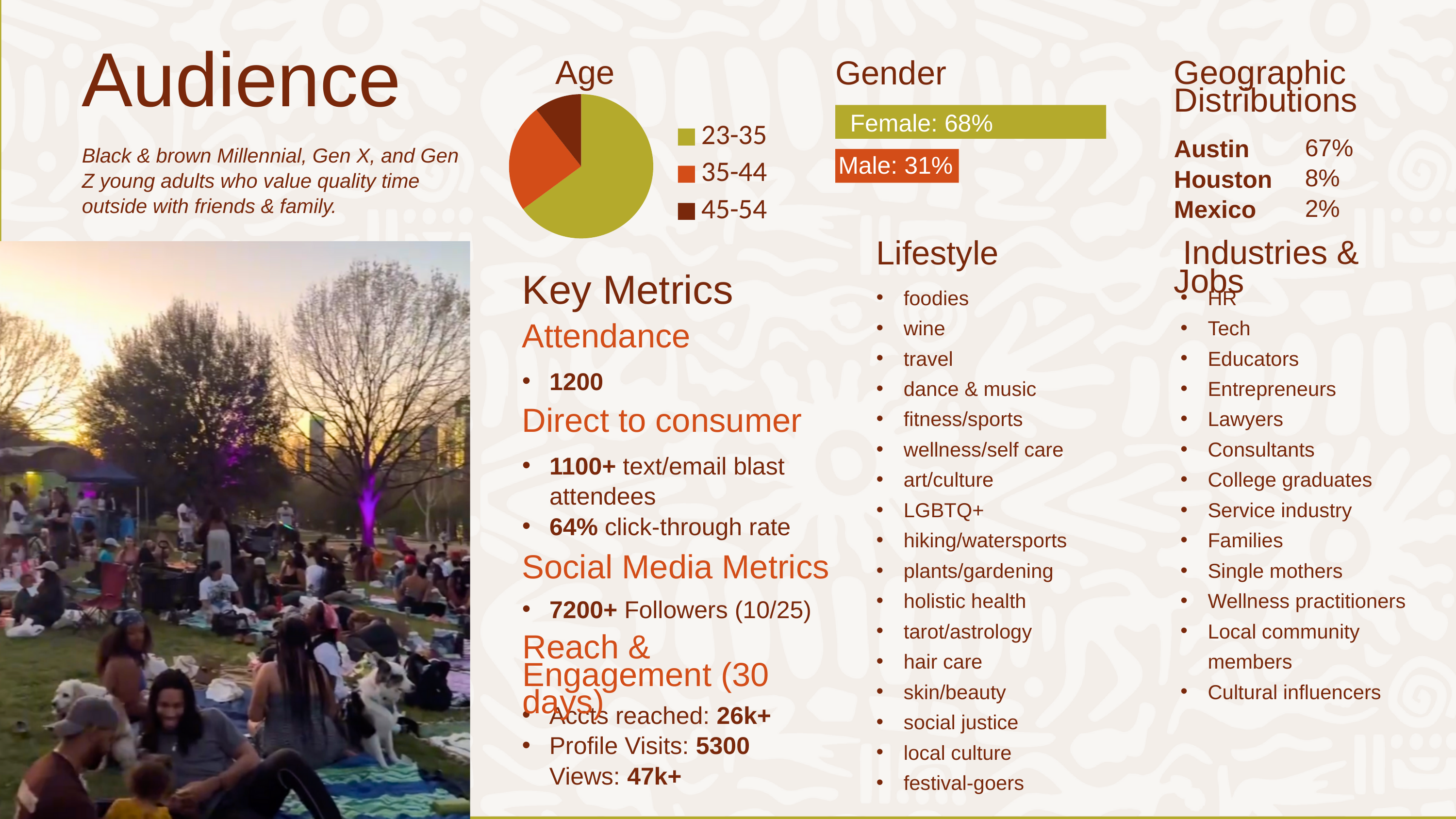

Audience
Age

### Chart

| Category | Sales |
|---|---|
| 23-35 | 0.61 |
| 35-44 | 0.23 |
| 45-54 | 0.1 |
Geographic Distributions
67%
8%
2%
Austin
Houston
Mexico
Gender
Female: 68%

Male: 31%

Black & brown Millennial, Gen X, and Gen Z young adults who value quality time outside with friends & family.

 Industries & Jobs
Lifestyle
foodies
wine
travel
dance & music
fitness/sports
wellness/self care
art/culture
LGBTQ+
hiking/watersports
plants/gardening
holistic health
tarot/astrology
hair care
skin/beauty
social justice
local culture
festival-goers
HR
Tech
Educators
Entrepreneurs
Lawyers
Consultants
College graduates
Service industry
Families
Single mothers
Wellness practitioners
Local community members
Cultural influencers
Key Metrics
Attendance
1200
Direct to consumer
1100+ text/email blast
attendees
64% click-through rate
Social Media Metrics
7200+ Followers (10/25)
Reach & Engagement (30 days)
Accts reached: 26k+
Profile Visits: 5300
Views: 47k+
03